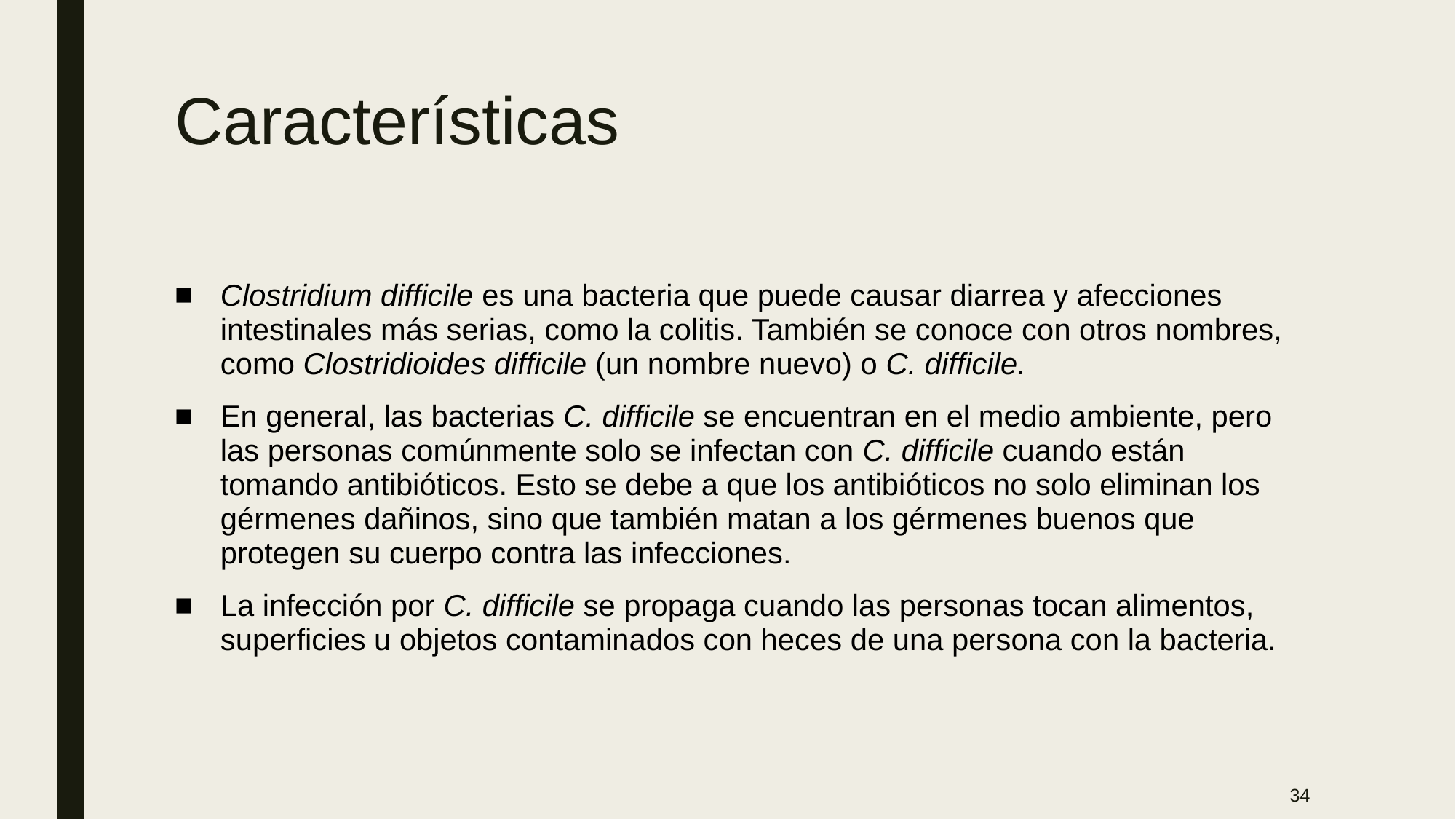

# Características
Clostridium difficile es una bacteria que puede causar diarrea y afecciones intestinales más serias, como la colitis. También se conoce con otros nombres, como Clostridioides difficile (un nombre nuevo) o C. difficile.
En general, las bacterias C. difficile se encuentran en el medio ambiente, pero las personas comúnmente solo se infectan con C. difficile cuando están tomando antibióticos. Esto se debe a que los antibióticos no solo eliminan los gérmenes dañinos, sino que también matan a los gérmenes buenos que protegen su cuerpo contra las infecciones.
La infección por C. difficile se propaga cuando las personas tocan alimentos, superficies u objetos contaminados con heces de una persona con la bacteria.
34